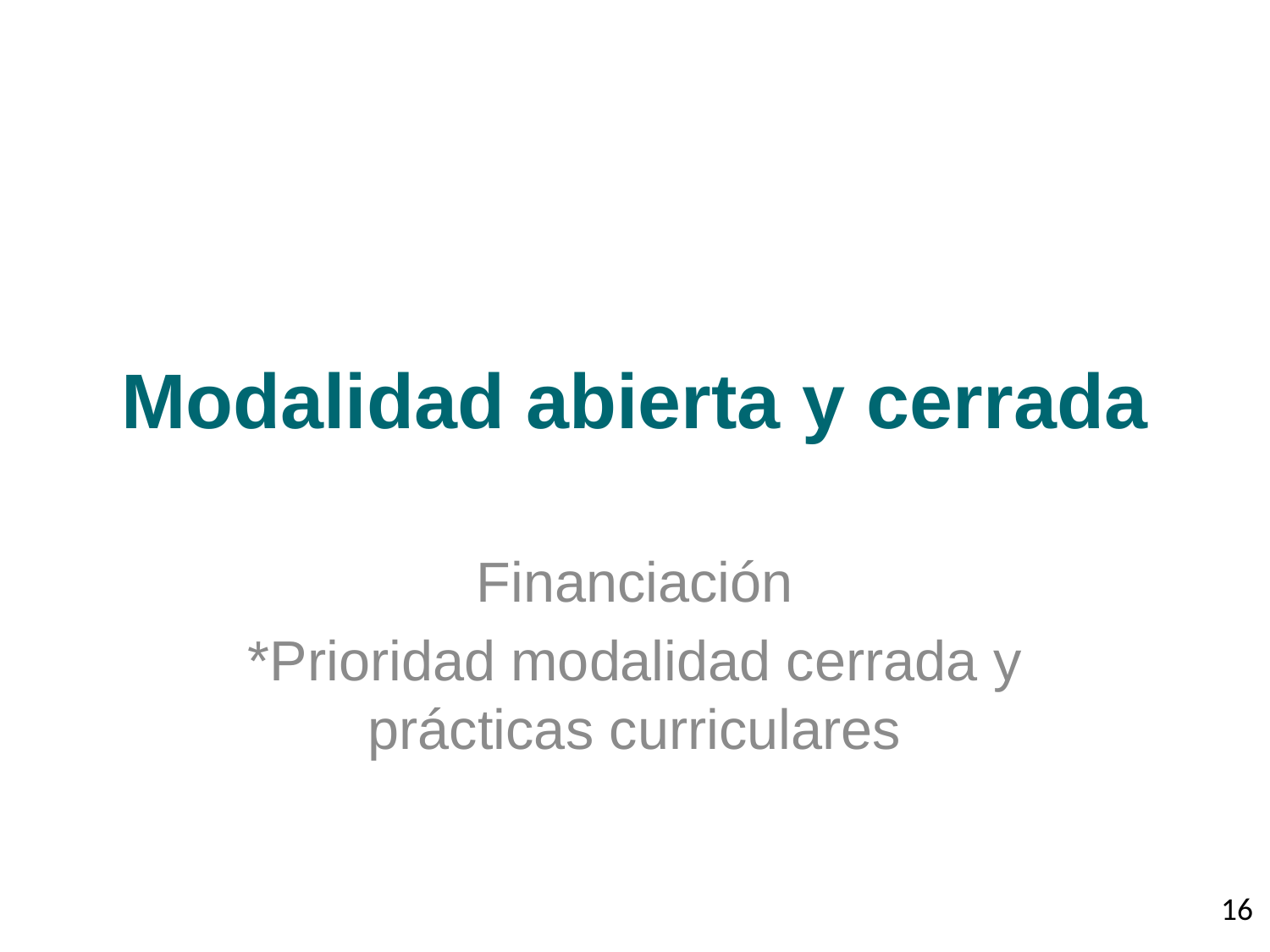

# Modalidad abierta y cerrada
Financiación
*Prioridad modalidad cerrada y prácticas curriculares
16